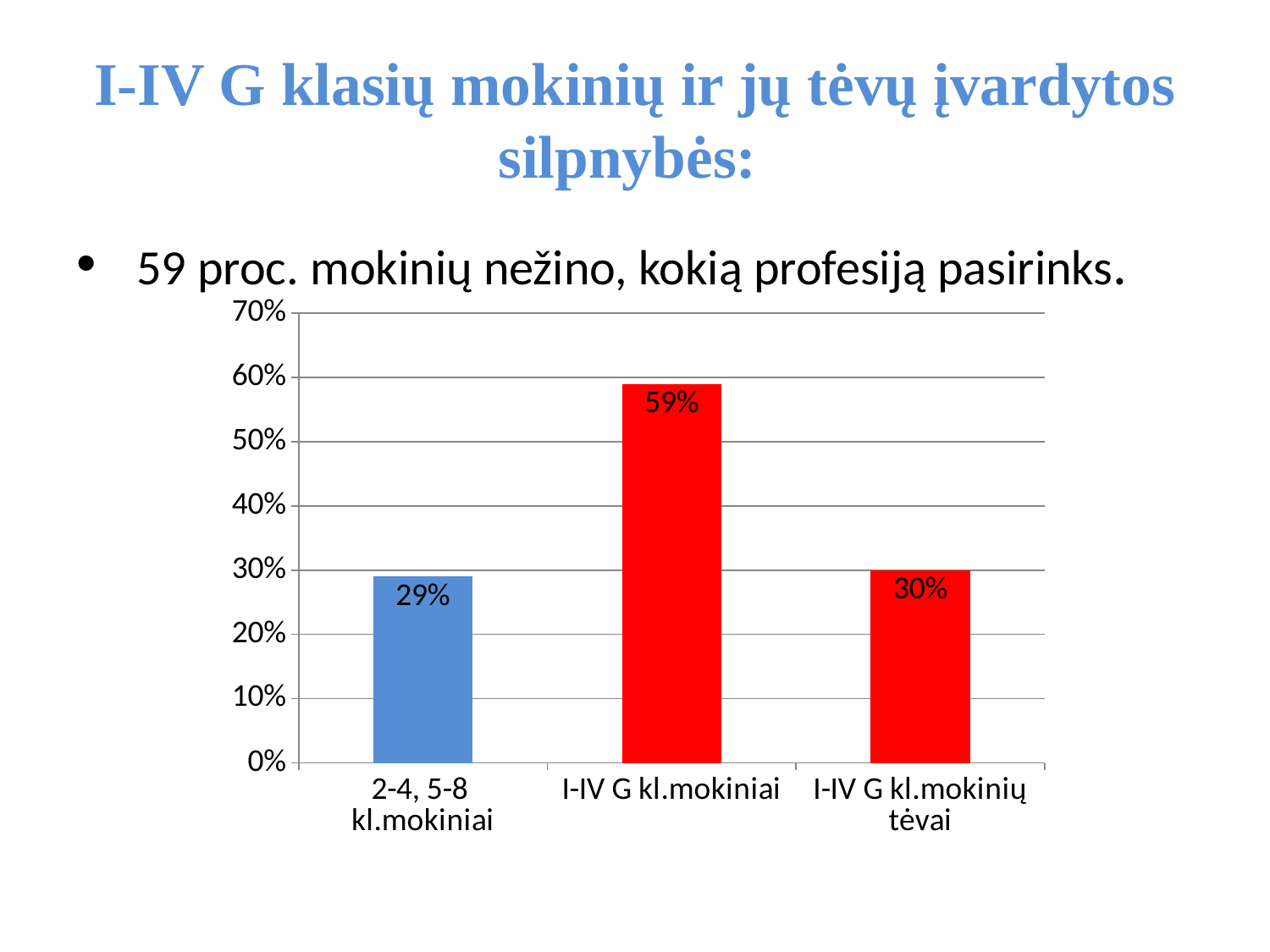

# I-IV G klasių mokinių ir jų tėvų įvardytos silpnybės:
 59 proc. mokinių nežino, kokią profesiją pasirinks.

### Chart

| Category | Series 1 |
|---|---|
| 2-4, 5-8  kl.mokiniai | 0.29 |
| I-IV G kl.mokiniai | 0.59 |
| I-IV G kl.mokinių tėvai | 0.3 |